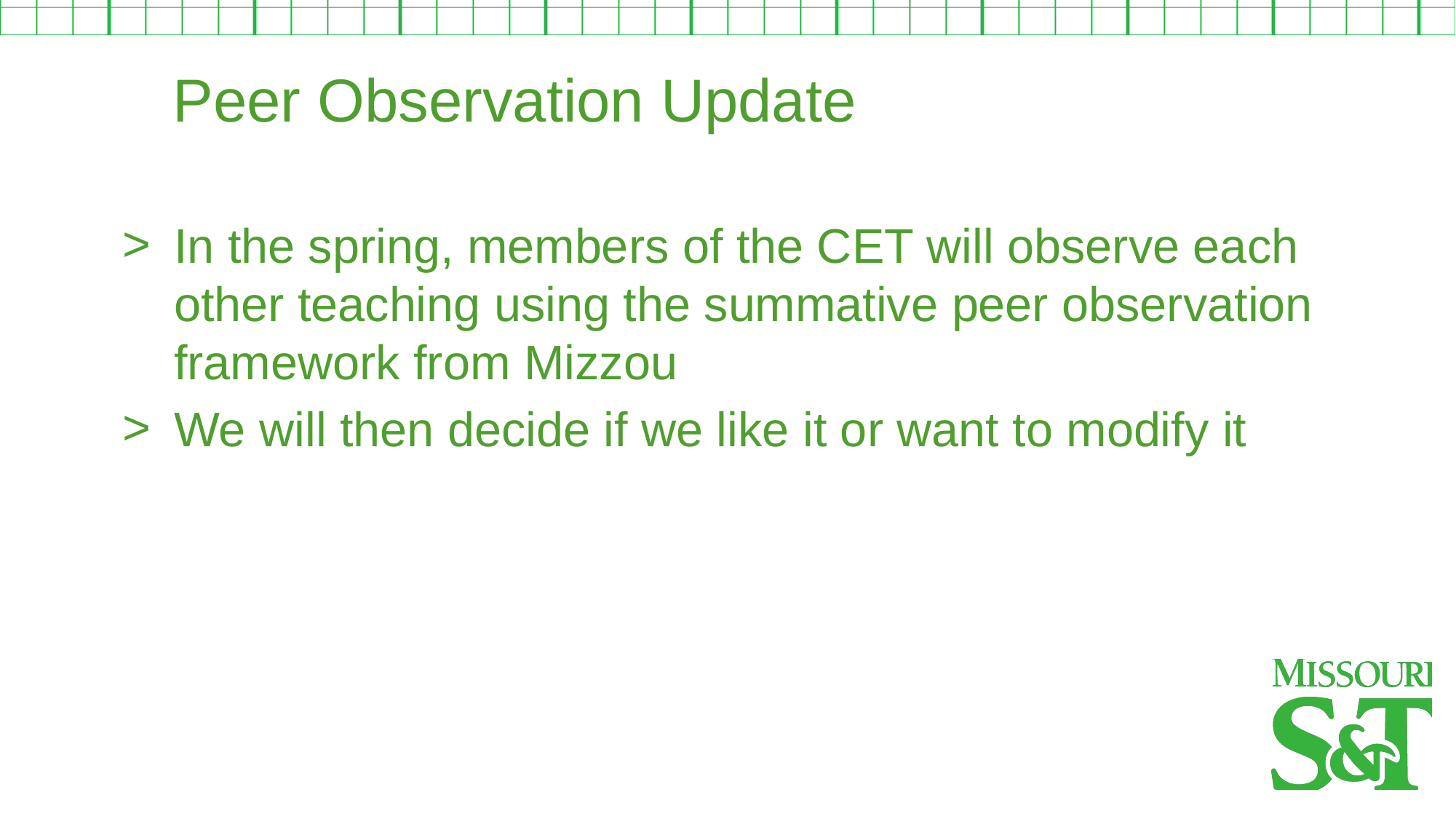

Peer Observation Update
In the spring, members of the CET will observe each other teaching using the summative peer observation framework from Mizzou
We will then decide if we like it or want to modify it